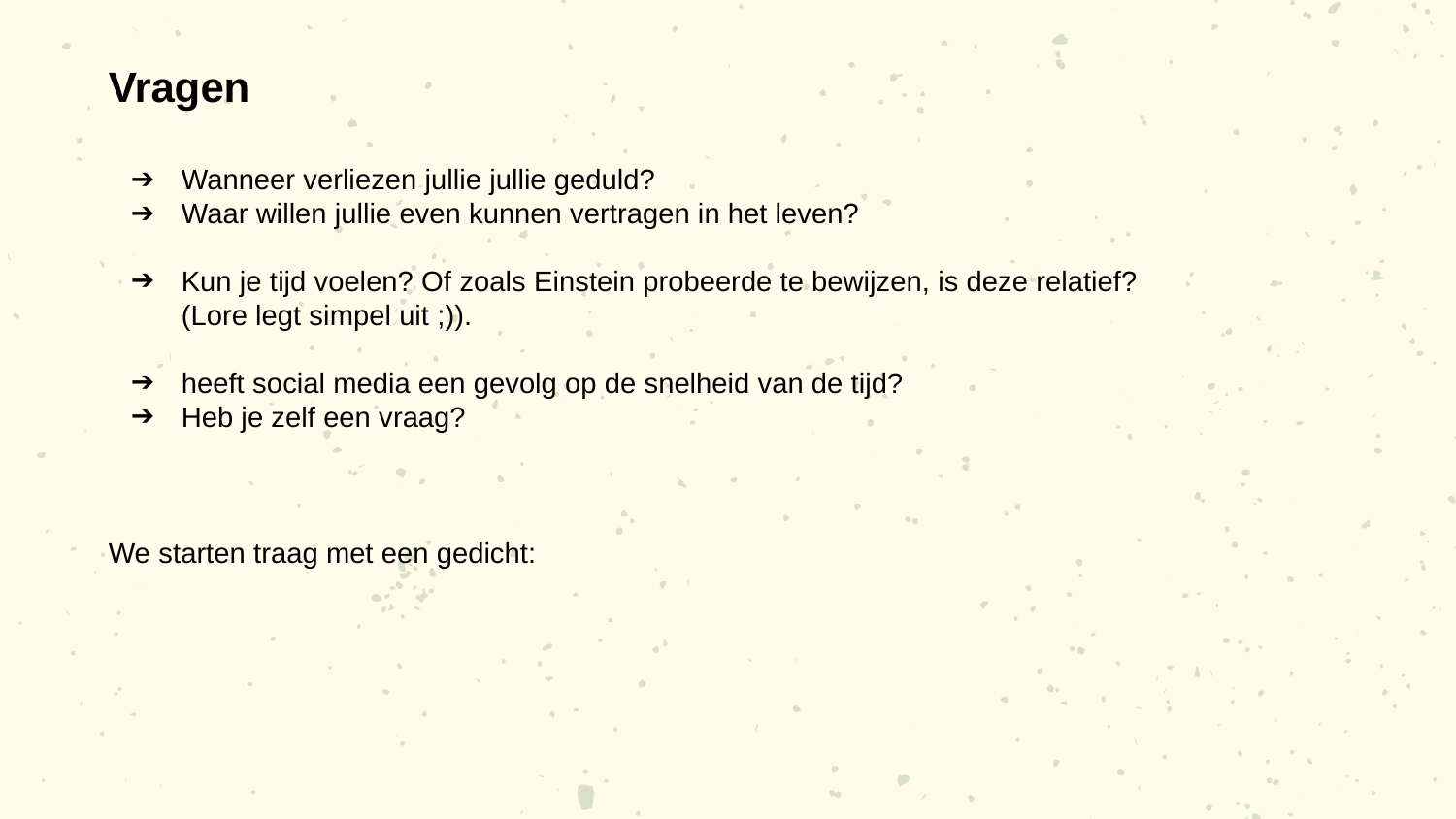

Vragen

Wanneer verliezen jullie jullie geduld?
Waar willen jullie even kunnen vertragen in het leven?

Kun je tijd voelen? Of zoals Einstein probeerde te bewijzen, is deze relatief?
(Lore legt simpel uit ;)).

heeft social media een gevolg op de snelheid van de tijd?
Heb je zelf een vraag?

We starten traag met een gedicht: